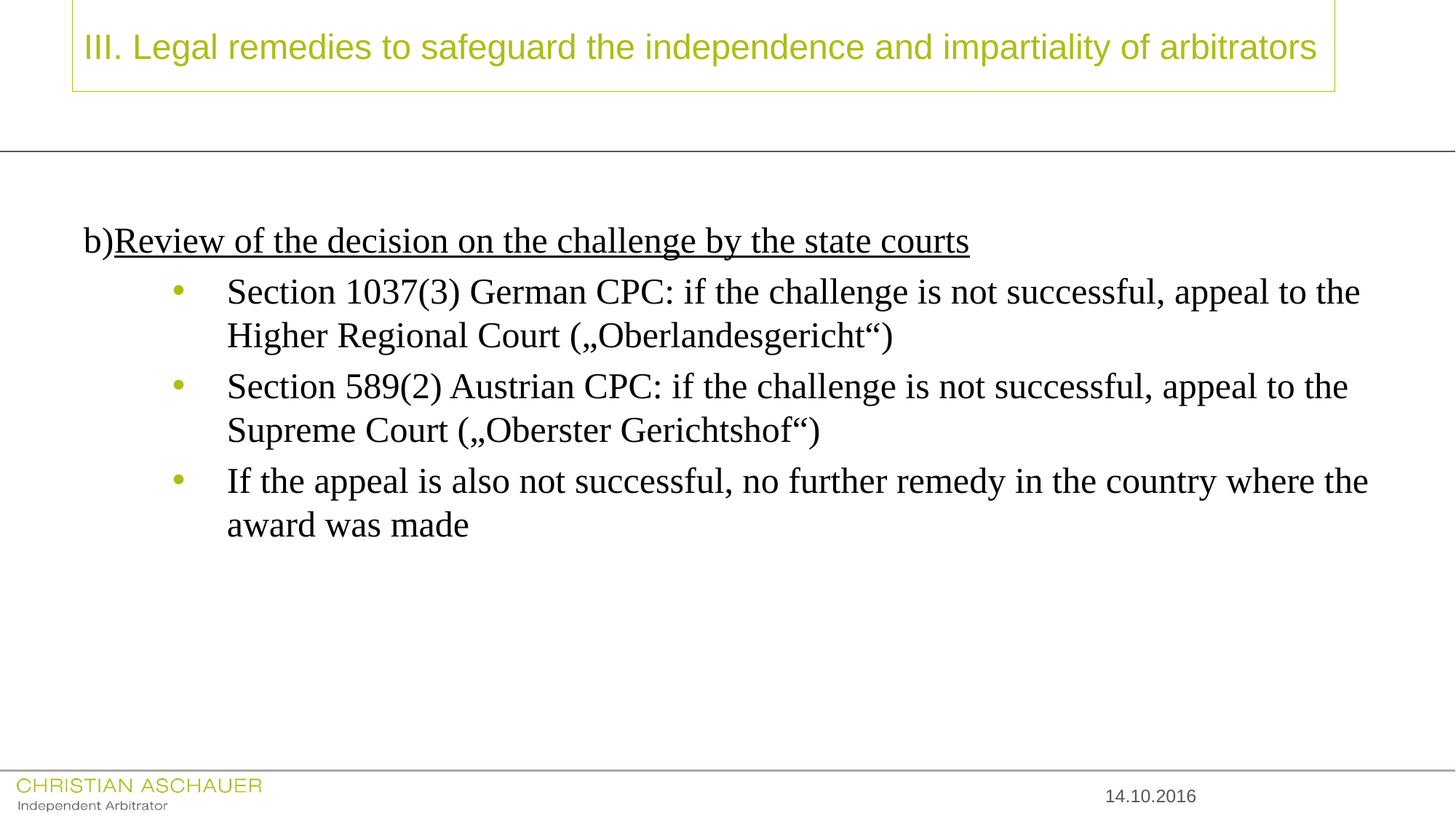

# III. Legal remedies to safeguard the independence and impartiality of arbitrators

Review of the decision on the challenge by the state courts
Section 1037(3) German CPC: if the challenge is not successful, appeal to the Higher Regional Court („Oberlandesgericht“)
Section 589(2) Austrian CPC: if the challenge is not successful, appeal to the Supreme Court („Oberster Gerichtshof“)
If the appeal is also not successful, no further remedy in the country where the award was made

14.10.2016